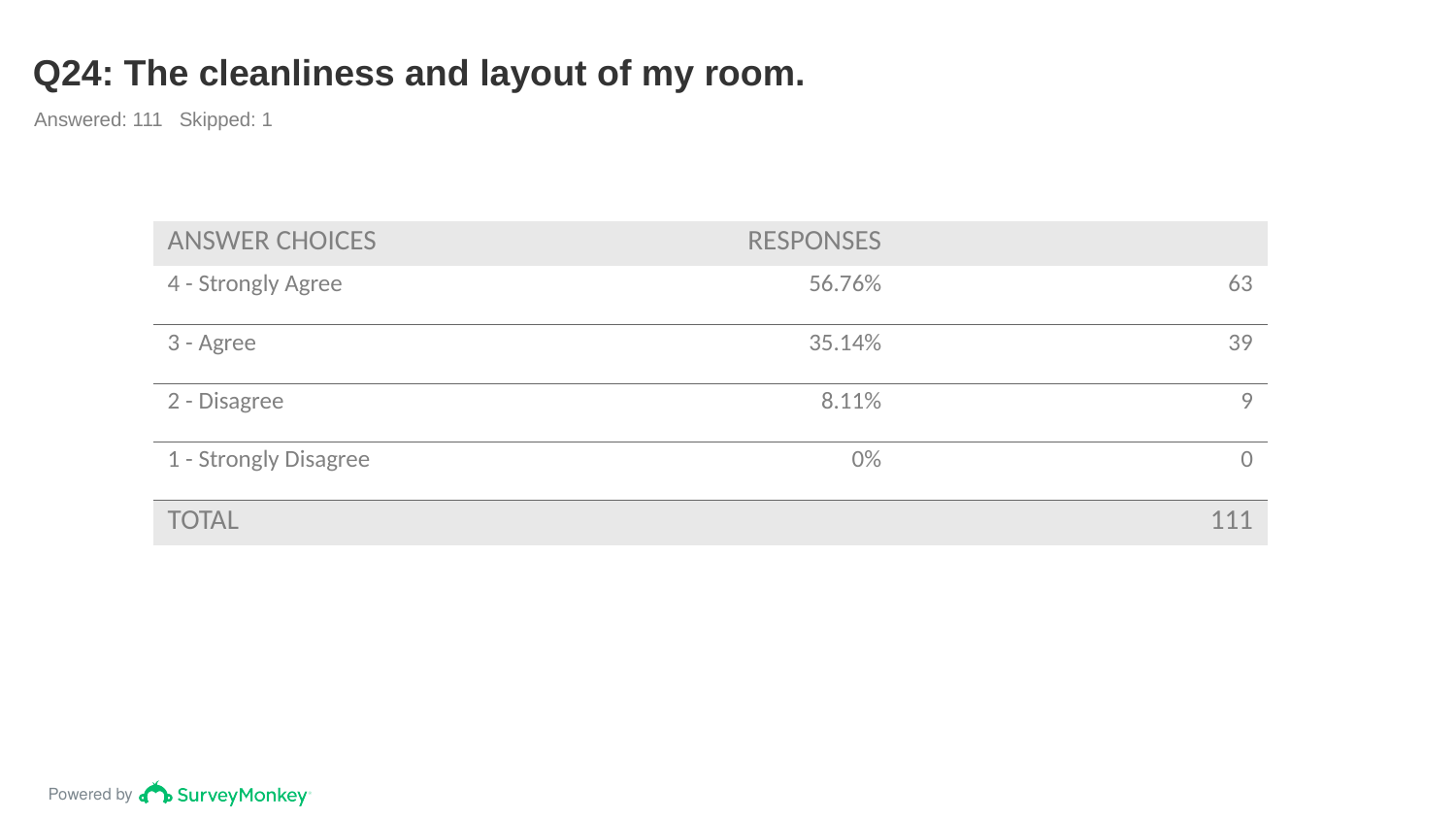

# Q24: The cleanliness and layout of my room.
Answered: 111   Skipped: 1
| ANSWER CHOICES | RESPONSES |  |
| --- | --- | --- |
| 4 - Strongly Agree | 56.76% | 63 |
| 3 - Agree | 35.14% | 39 |
| 2 - Disagree | 8.11% | 9 |
| 1 - Strongly Disagree | 0% | 0 |
| TOTAL |  | 111 |